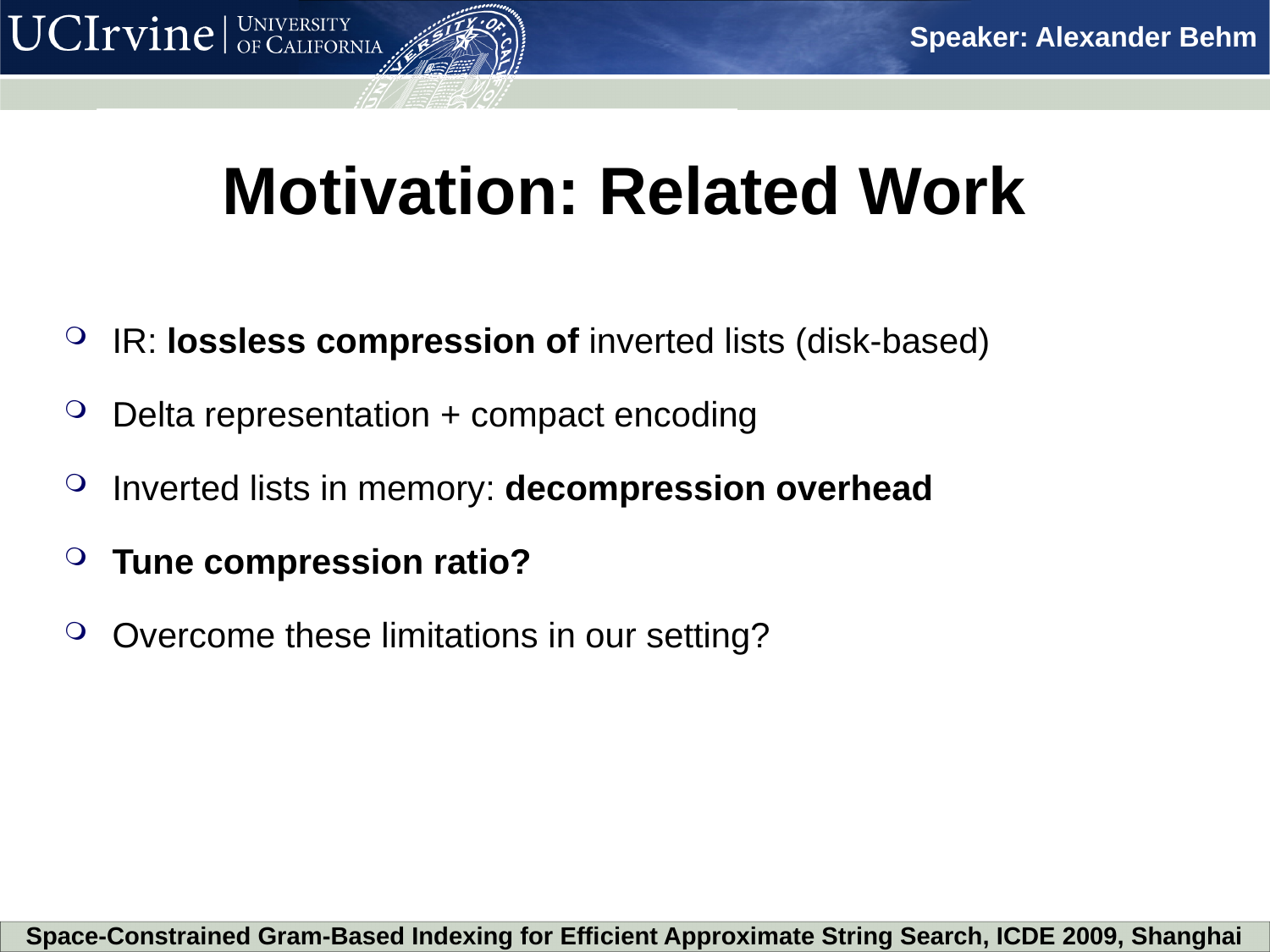

Motivation: Related Work
IR: lossless compression of inverted lists (disk-based)
Delta representation + compact encoding
Inverted lists in memory: decompression overhead
Tune compression ratio?
Overcome these limitations in our setting?